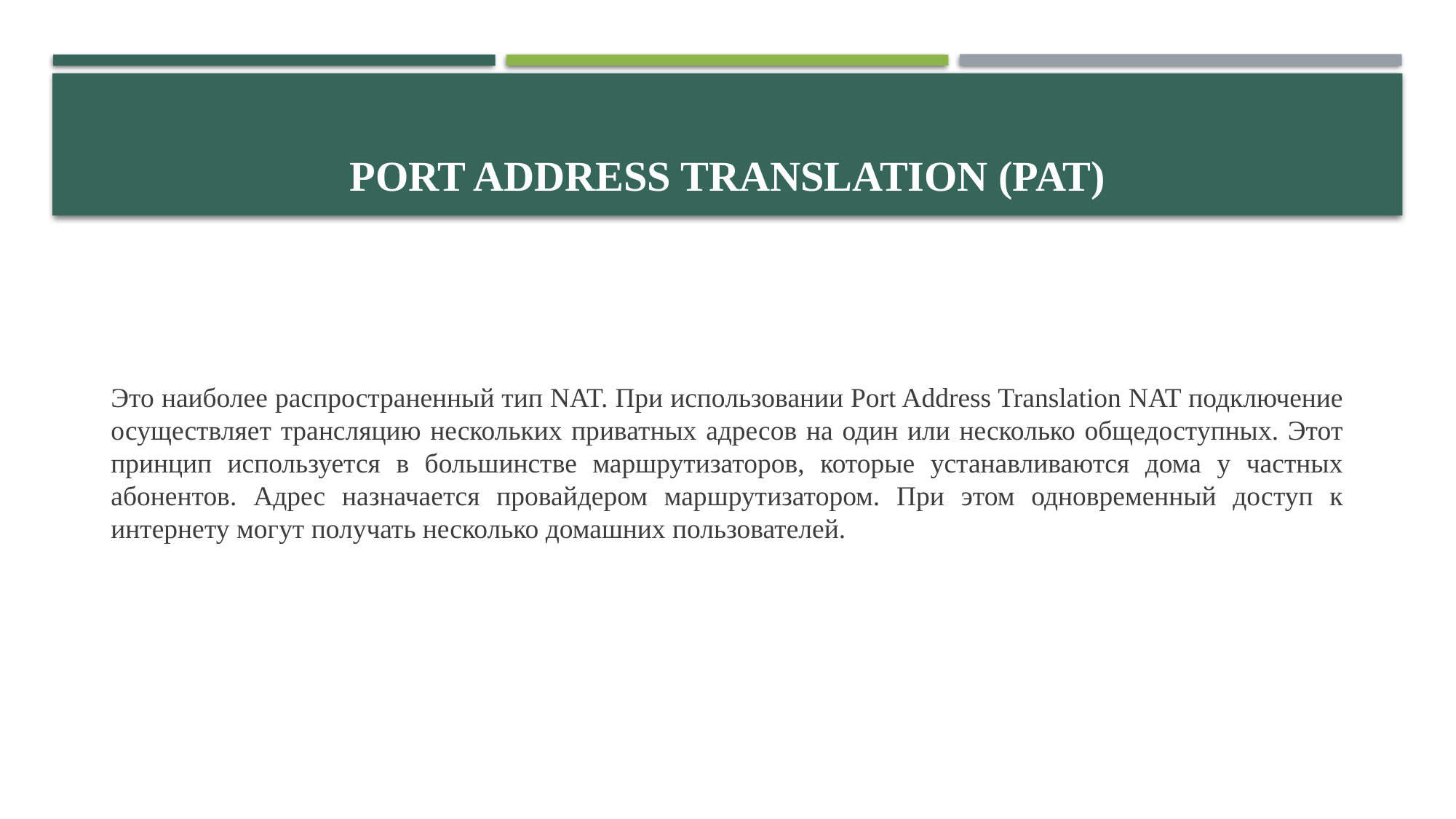

# Port Address Translation (PAT)
Это наиболее распространенный тип NAT. При использовании Port Address Translation NAT подключение осуществляет трансляцию нескольких приватных адресов на один или несколько общедоступных. Этот принцип используется в большинстве маршрутизаторов, которые устанавливаются дома у частных абонентов. Адрес назначается провайдером маршрутизатором. При этом одновременный доступ к интернету могут получать несколько домашних пользователей.